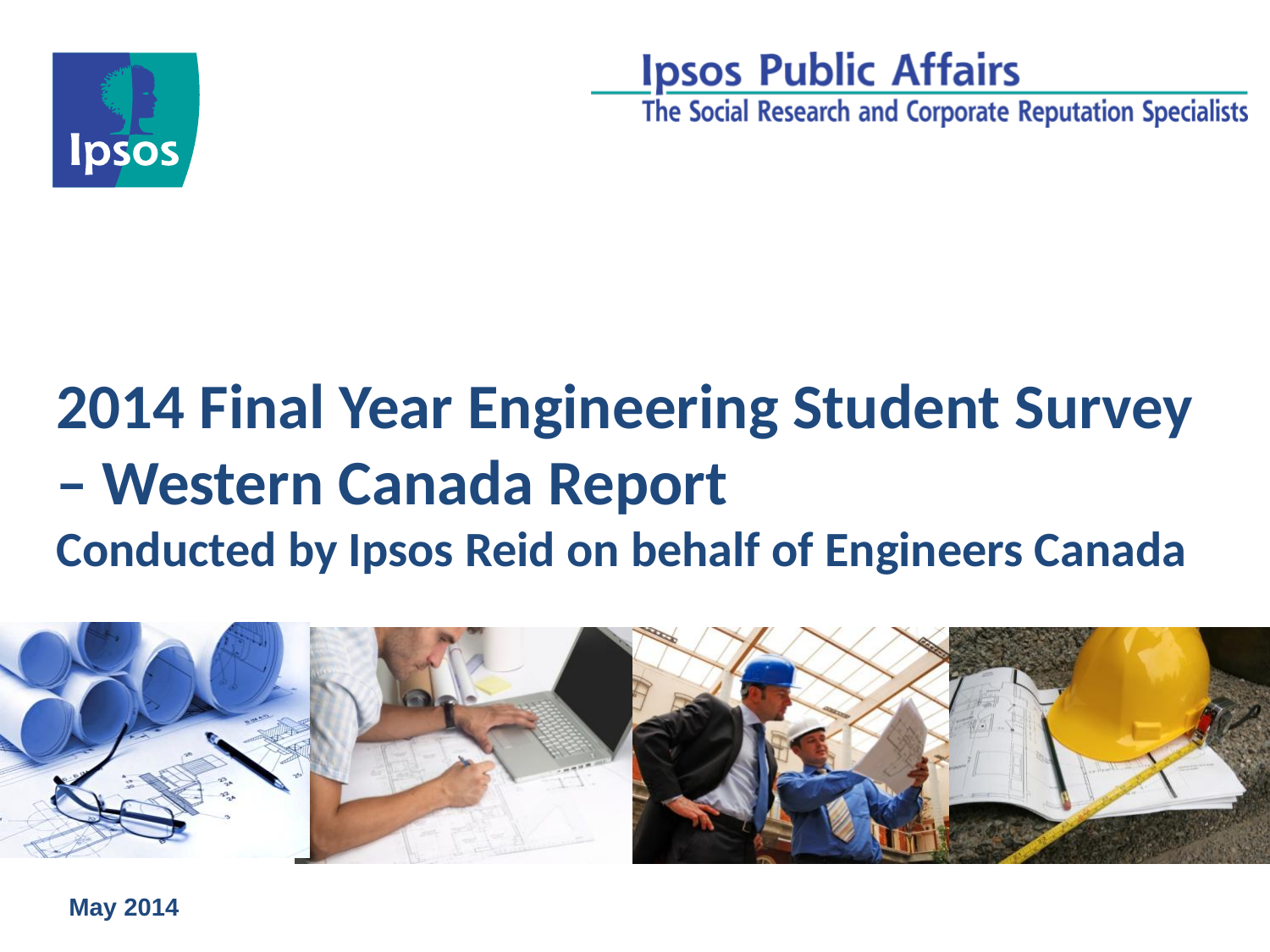

# 2014 Final Year Engineering Student Survey – Western Canada Report Conducted by Ipsos Reid on behalf of Engineers Canada
May 2014